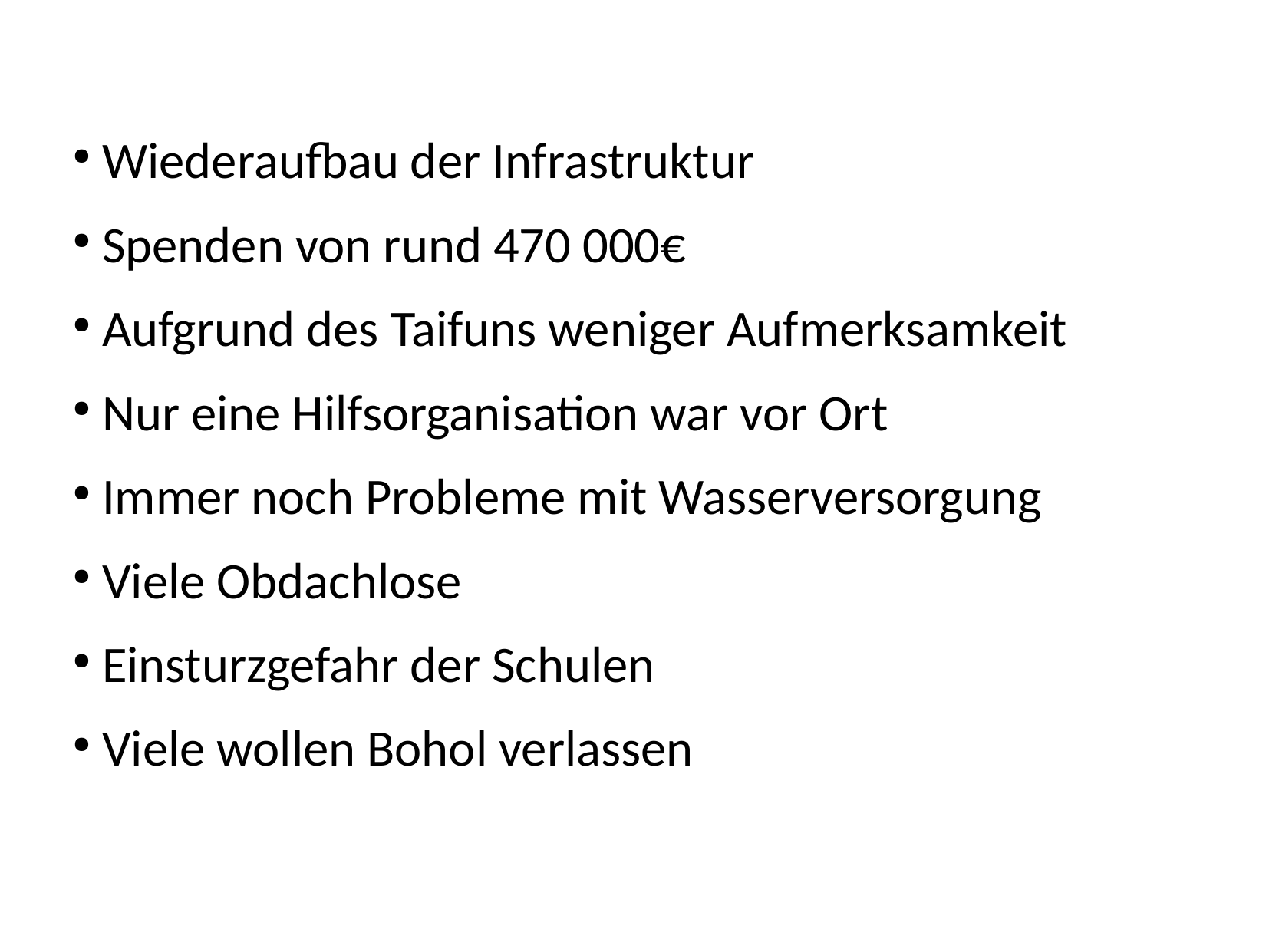

Wiederaufbau der Infrastruktur
 Spenden von rund 470 000€
 Aufgrund des Taifuns weniger Aufmerksamkeit
 Nur eine Hilfsorganisation war vor Ort
 Immer noch Probleme mit Wasserversorgung
 Viele Obdachlose
 Einsturzgefahr der Schulen
 Viele wollen Bohol verlassen